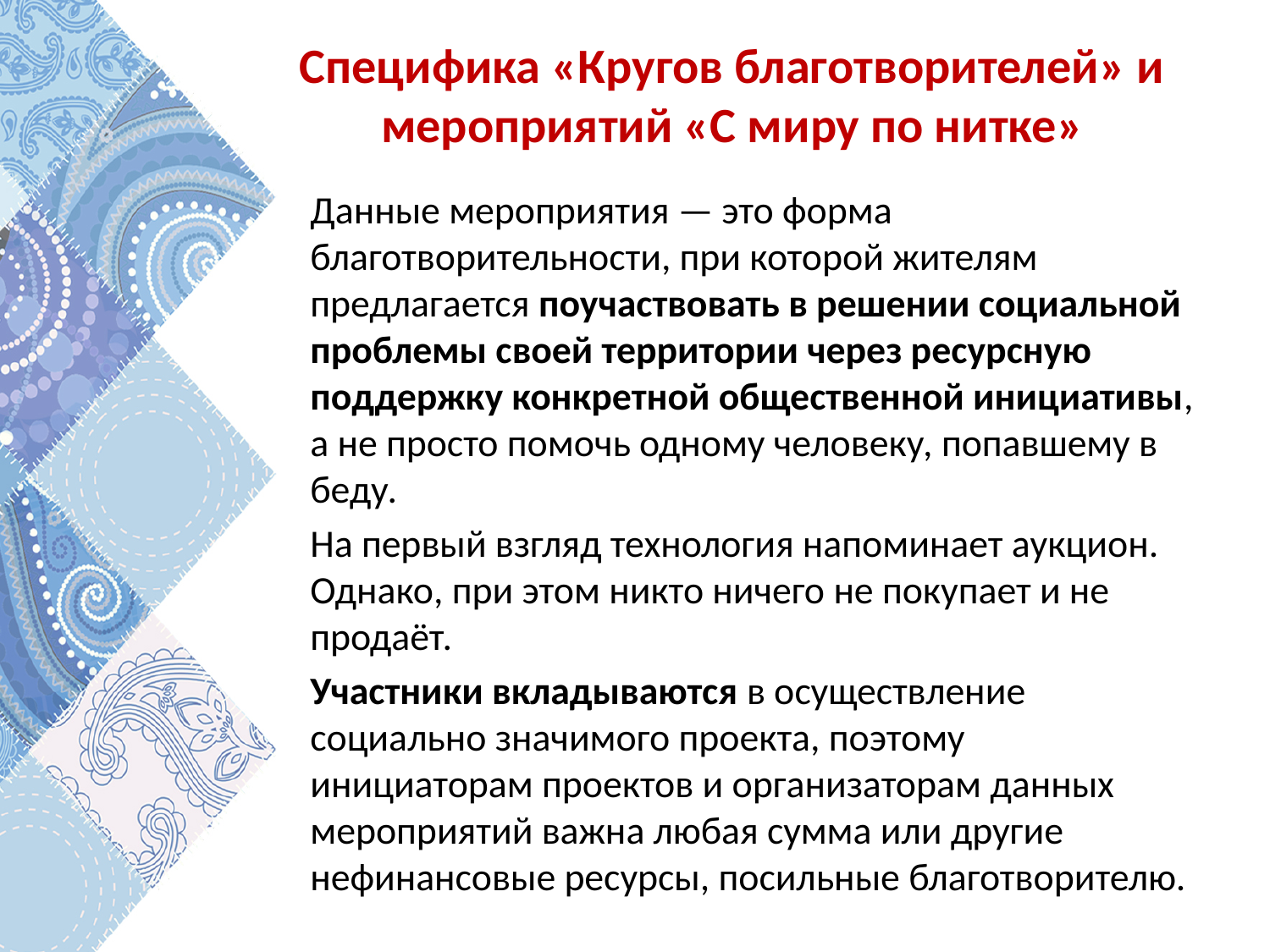

# Специфика «Кругов благотворителей» и мероприятий «С миру по нитке»
Данные мероприятия — это форма благотворительности, при которой жителям предлагается поучаствовать в решении социальной проблемы своей территории через ресурсную поддержку конкретной общественной инициативы, а не просто помочь одному человеку, попавшему в беду.
На первый взгляд технология напоминает аукцион. Однако, при этом никто ничего не покупает и не продаёт.
Участники вкладываются в осуществление социально значимого проекта, поэтому инициаторам проектов и организаторам данных мероприятий важна любая сумма или другие нефинансовые ресурсы, посильные благотворителю.